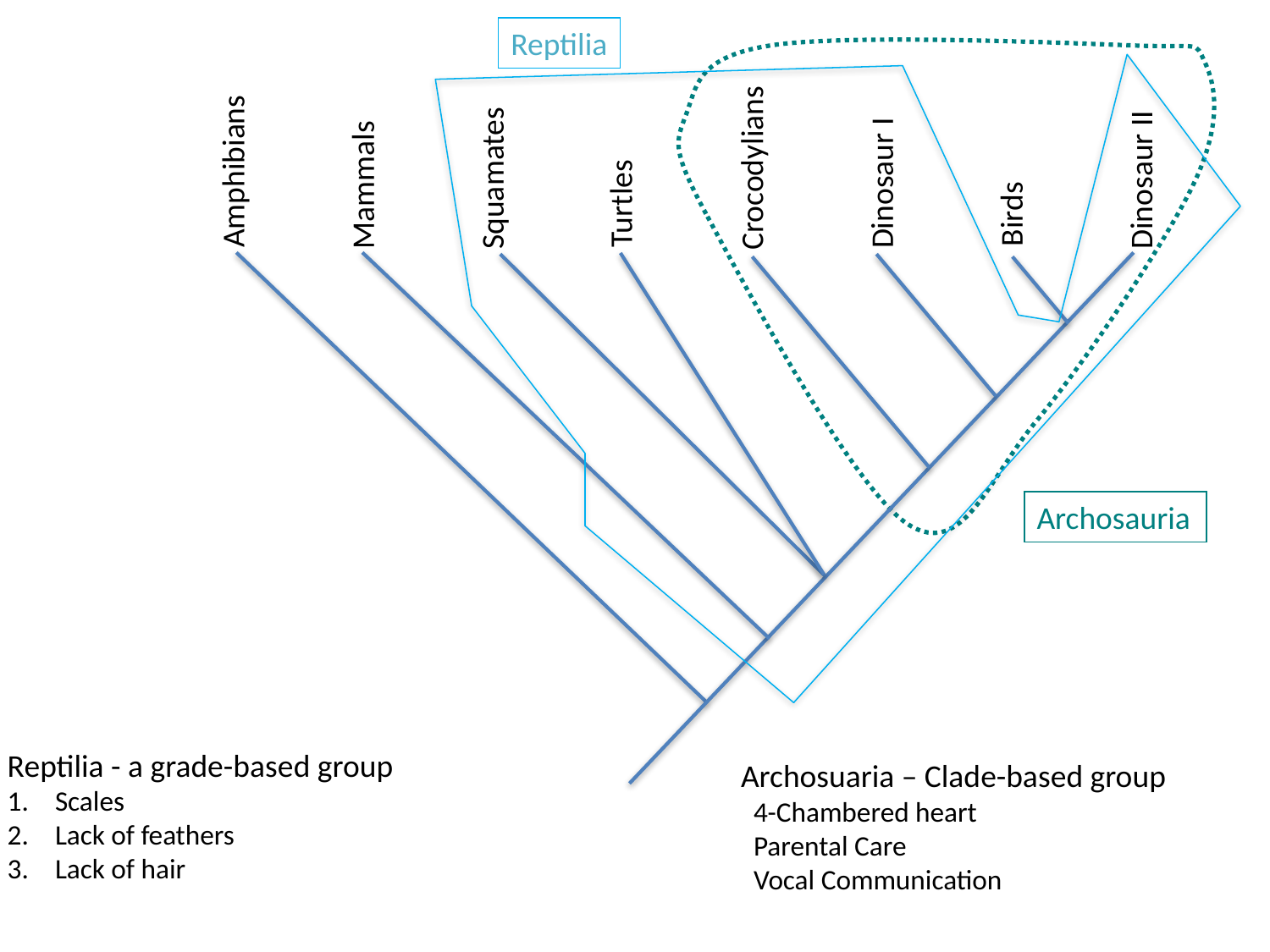

Reptilia

Archosauria

Crocodylians
Amphibians
Squamates
Dinosaur II
Dinosaur I
Mammals
Turtles
Birds
Reptilia - a grade-based group
Scales
Lack of feathers
Lack of hair
Archosuaria – Clade-based group
  4-Chambered heart
  Parental Care
  Vocal Communication